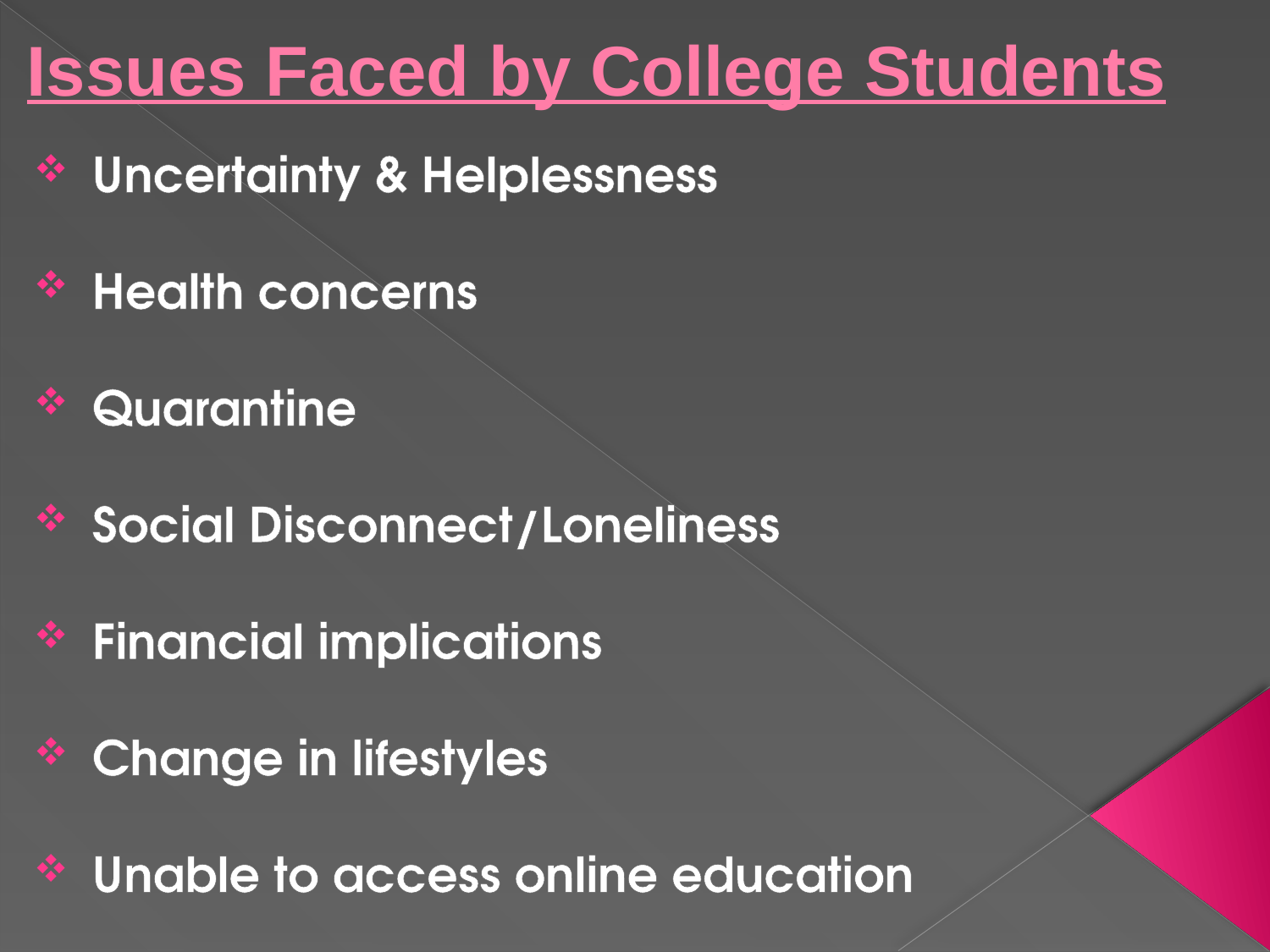

# Issues Faced by College Students
Uncertainty & Helplessness

Health concerns

Quarantine

Social Disconnect/Loneliness

Financial implications

Change in lifestyles

Unable to access online education